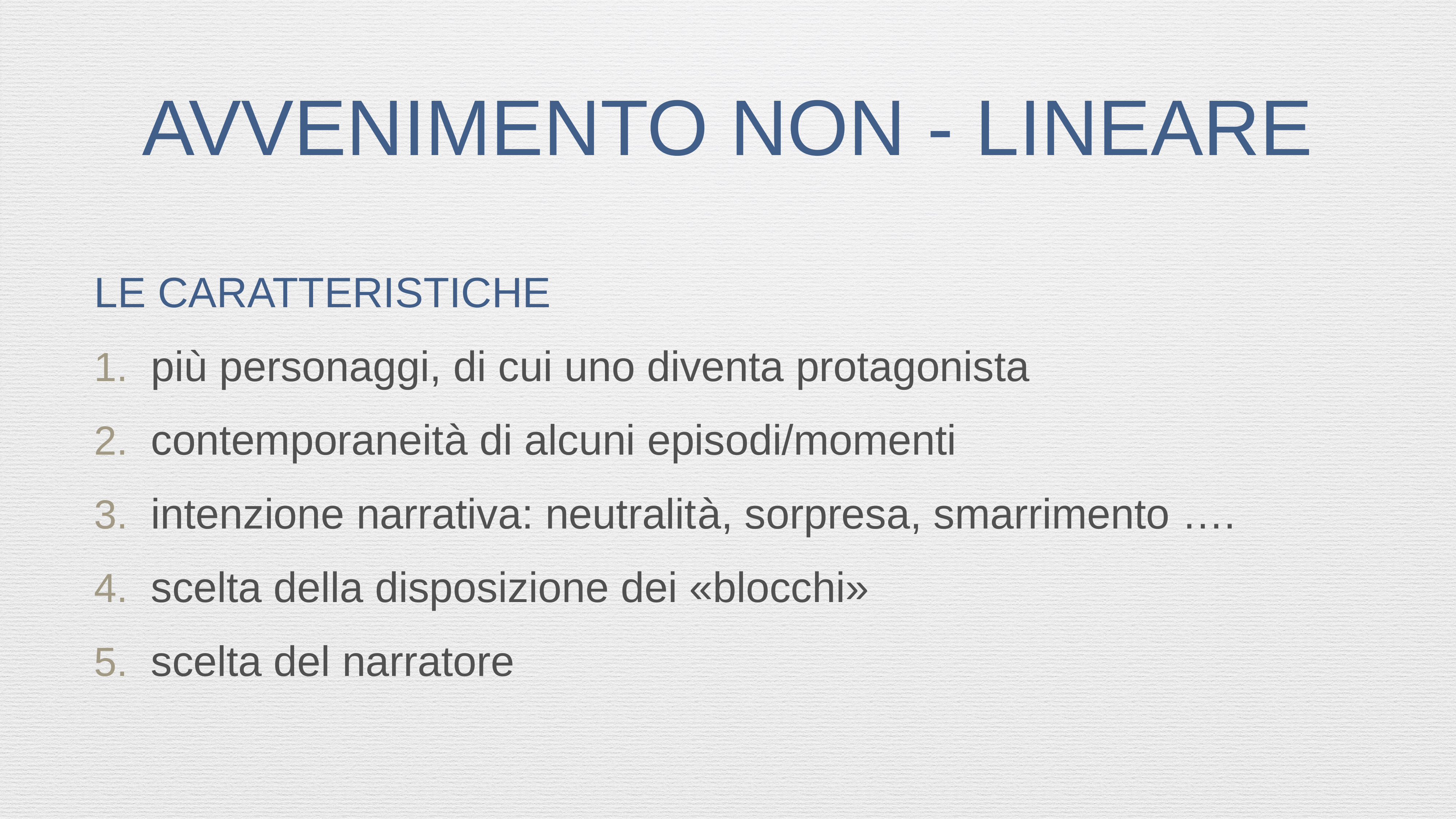

# AVVENIMENTO NON - LINEARE
LE CARATTERISTICHE
più personaggi, di cui uno diventa protagonista
contemporaneità di alcuni episodi/momenti
intenzione narrativa: neutralità, sorpresa, smarrimento ….
scelta della disposizione dei «blocchi»
scelta del narratore